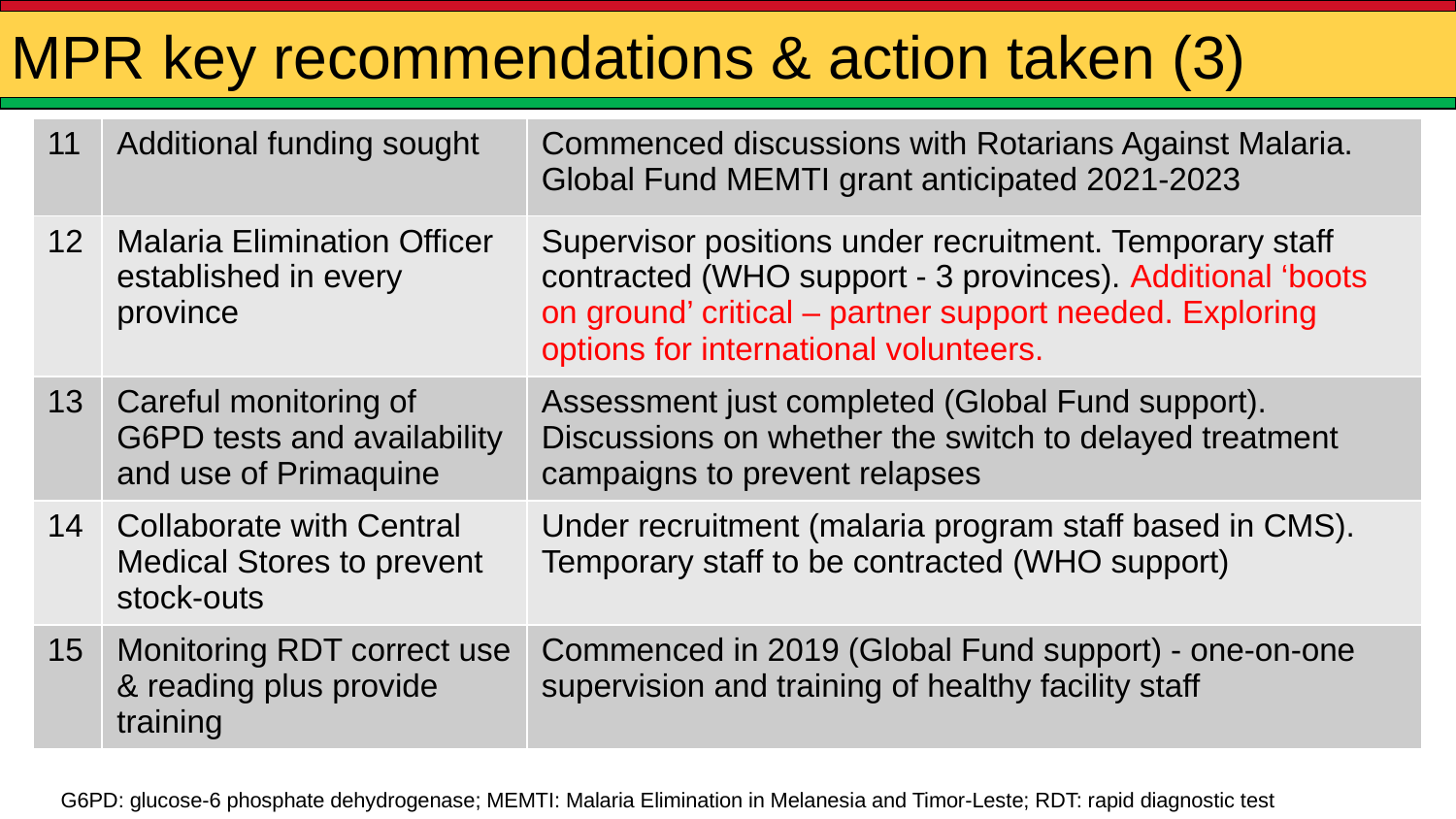

# MPR key recommendations & action taken (3)
| 11 | Additional funding sought | Commenced discussions with Rotarians Against Malaria. Global Fund MEMTI grant anticipated 2021-2023 |
| --- | --- | --- |
| 12 | Malaria Elimination Officer established in every province | Supervisor positions under recruitment. Temporary staff contracted (WHO support - 3 provinces). Additional ‘boots on ground’ critical – partner support needed. Exploring options for international volunteers. |
| 13 | Careful monitoring of G6PD tests and availability and use of Primaquine | Assessment just completed (Global Fund support). Discussions on whether the switch to delayed treatment campaigns to prevent relapses |
| 14 | Collaborate with Central Medical Stores to prevent stock-outs | Under recruitment (malaria program staff based in CMS). Temporary staff to be contracted (WHO support) |
| 15 | Monitoring RDT correct use & reading plus provide training | Commenced in 2019 (Global Fund support) - one-on-one supervision and training of healthy facility staff |
G6PD: glucose-6 phosphate dehydrogenase; MEMTI: Malaria Elimination in Melanesia and Timor-Leste; RDT: rapid diagnostic test